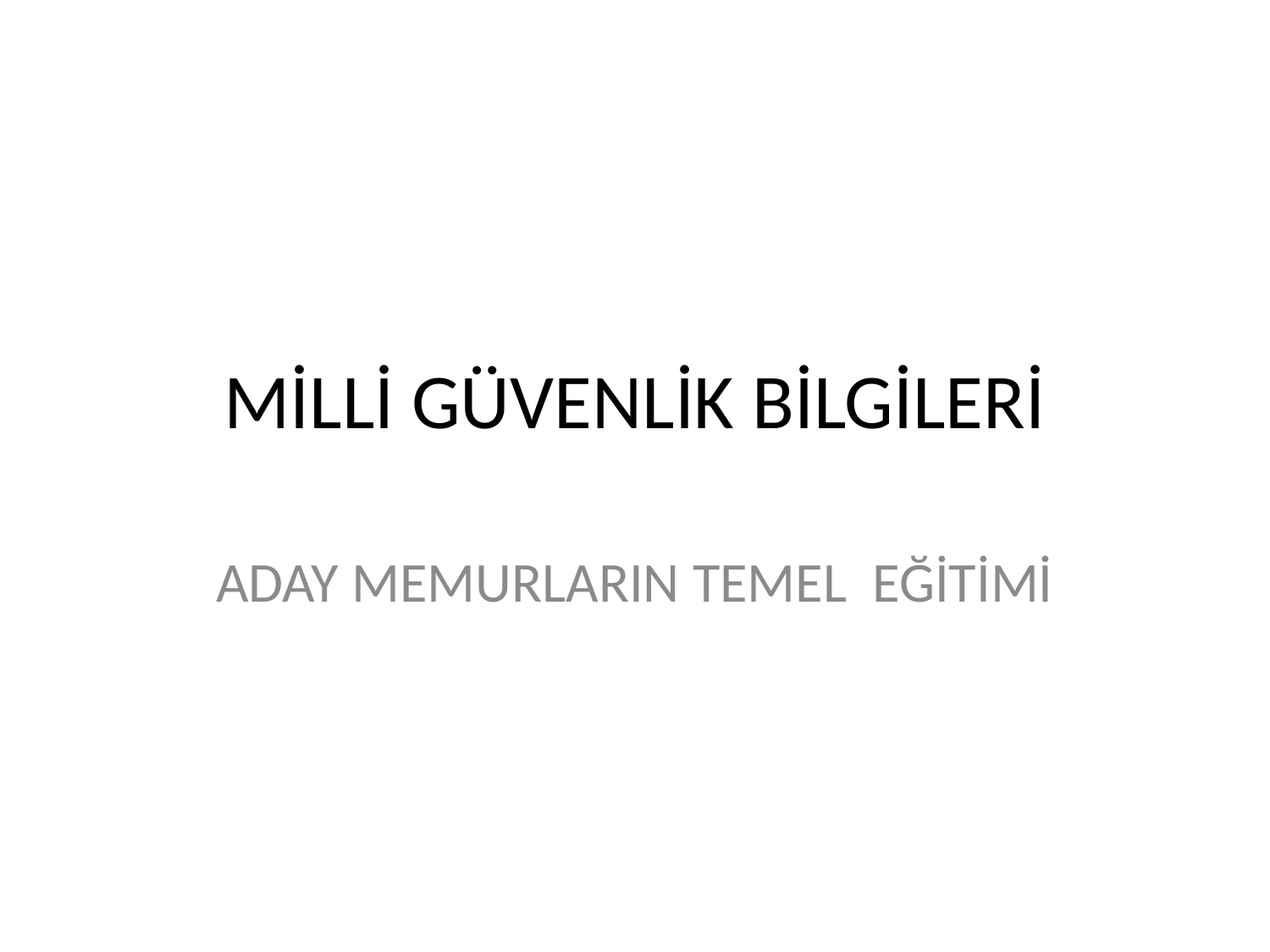

# MİLLİ GÜVENLİK BİLGİLERİ
ADAY MEMURLARIN TEMEL  EĞİTİMİ